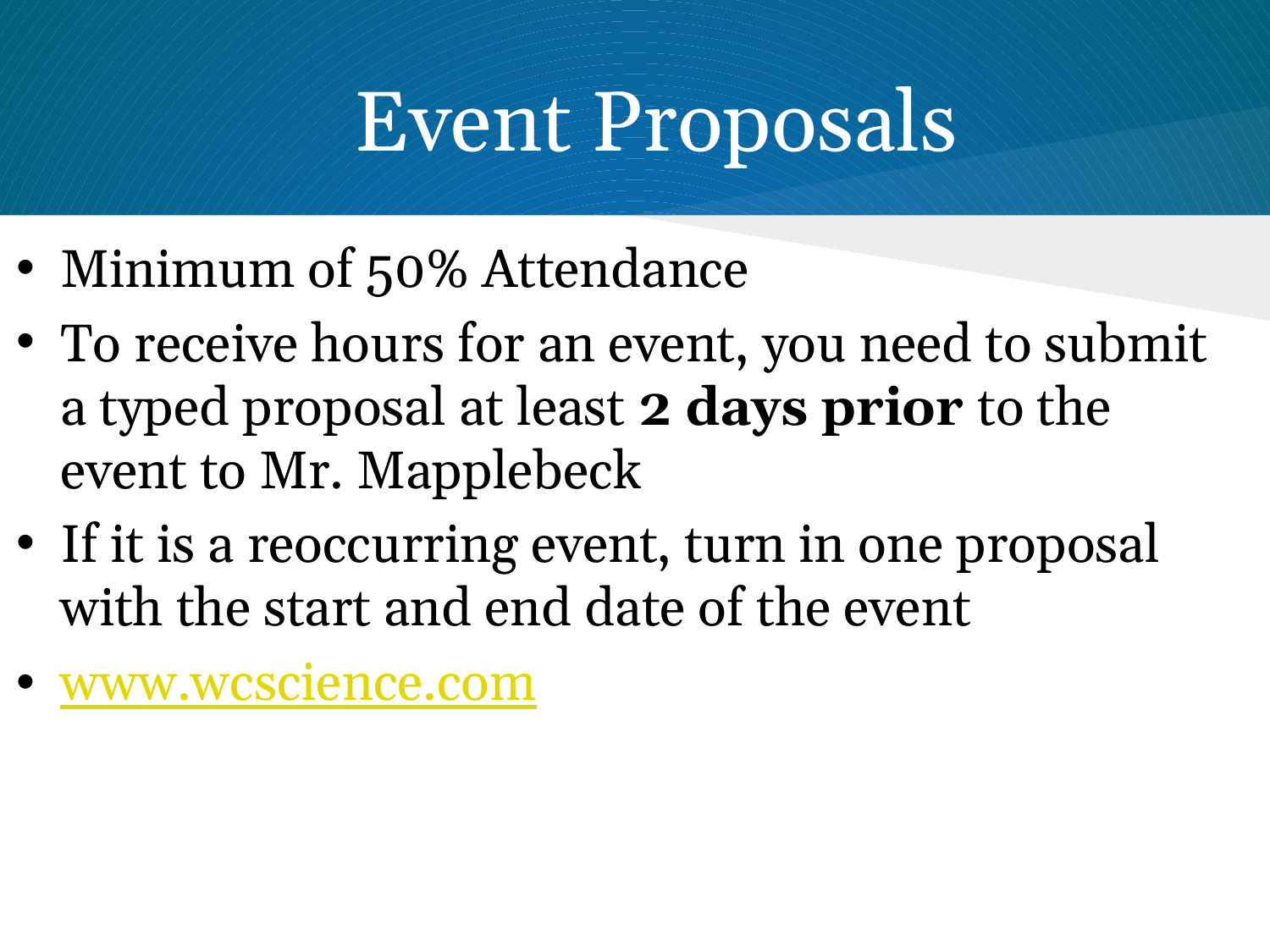

# Event Proposals
Minimum of 50% Attendance
To receive hours for an event, you need to submit a typed proposal at least 2 days prior to the event to Mr. Mapplebeck
If it is a reoccurring event, turn in one proposal with the start and end date of the event
www.wcscience.com